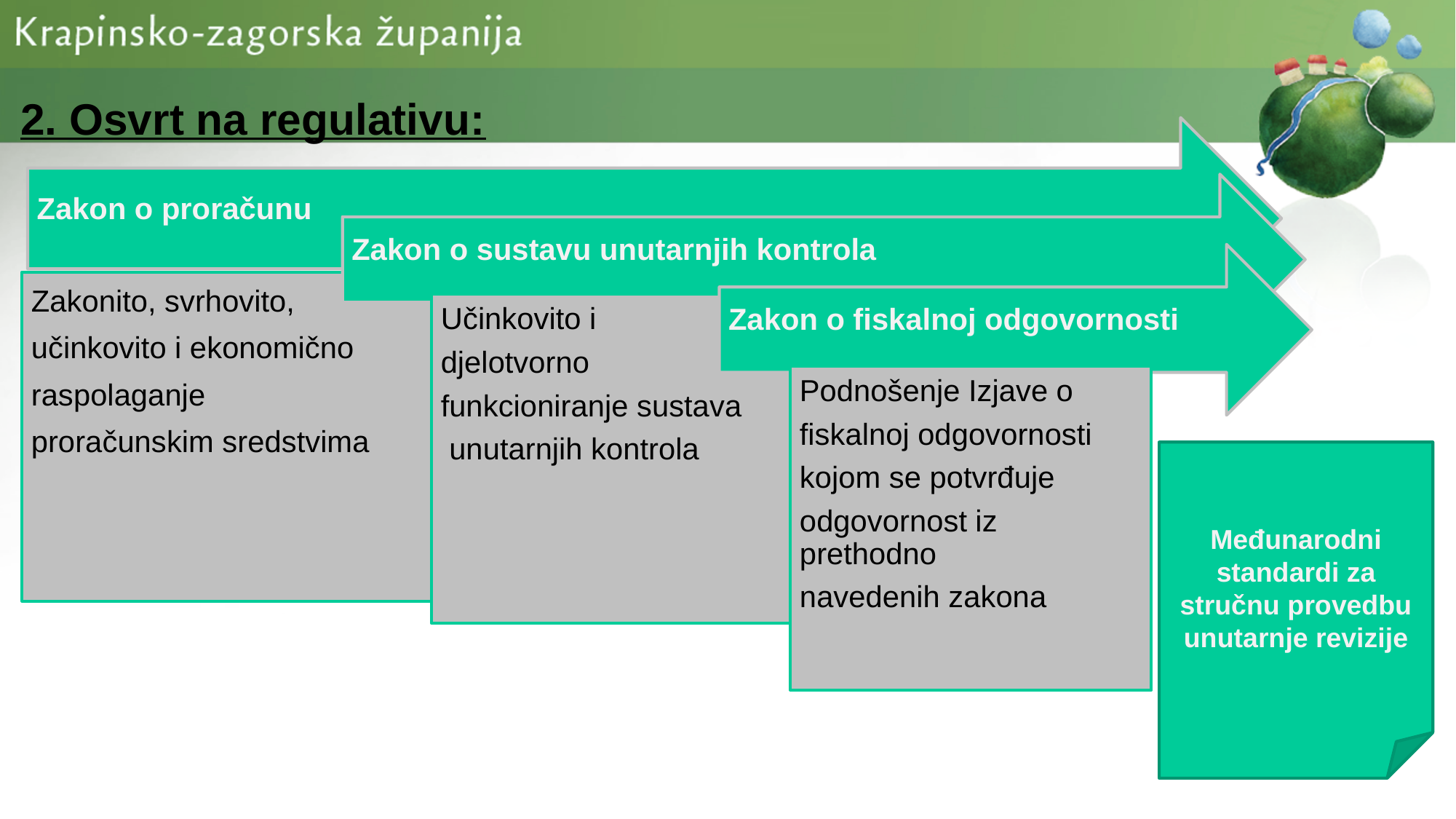

2. Osvrt na regulativu:

Zakon o proračunu
Zakonito, svrhovito,
učinkovito i ekonomično
raspolaganje
proračunskim sredstvima
Zakon o sustavu unutarnjih kontrola
Učinkovito i
djelotvorno
funkcioniranje sustava
 unutarnjih kontrola
Zakon o fiskalnoj odgovornosti
Podnošenje Izjave o
fiskalnoj odgovornosti
kojom se potvrđuje
odgovornost iz prethodno
navedenih zakona
Međunarodni standardi za stručnu provedbu unutarnje revizije